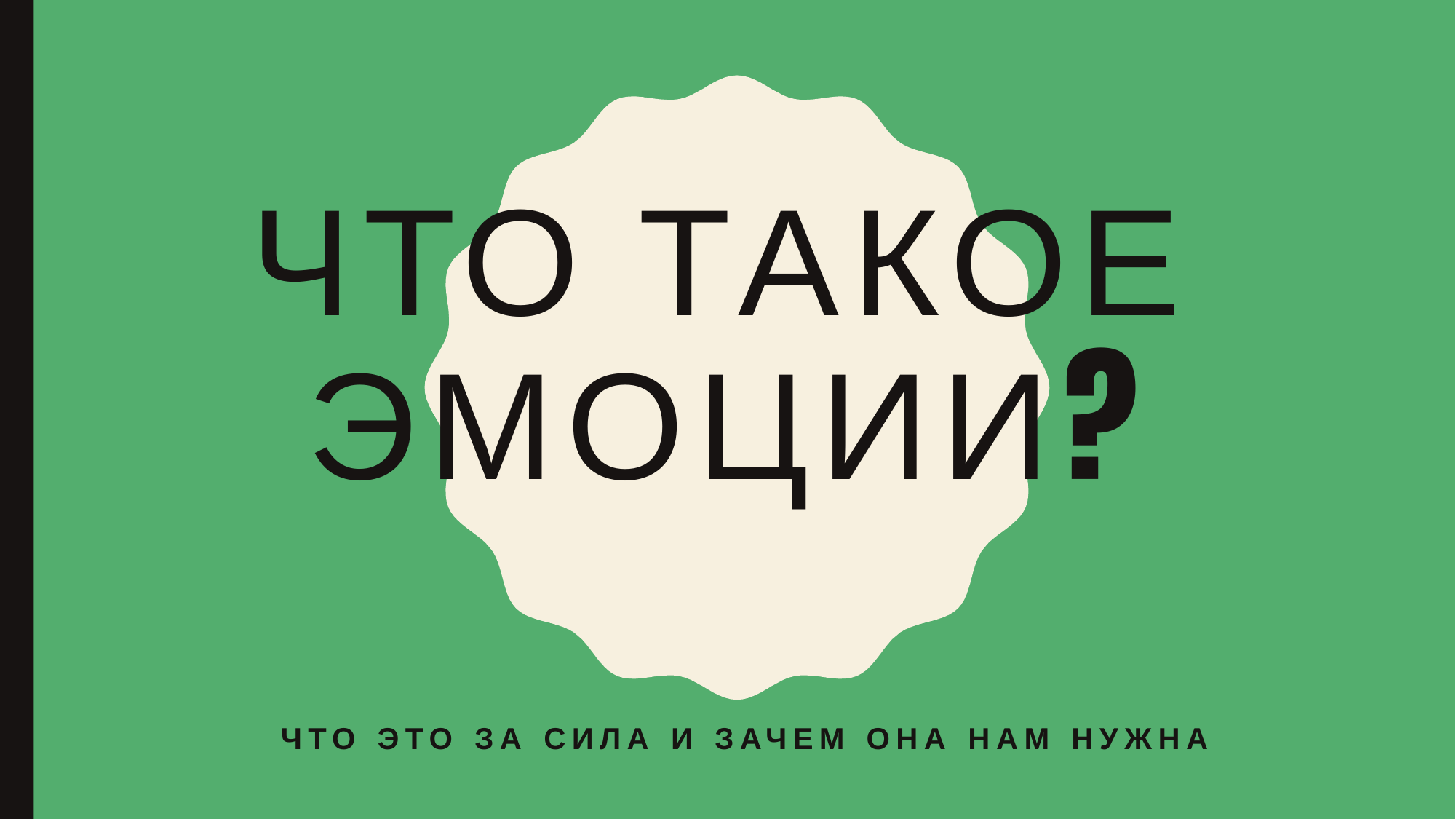

# Что такое эмоции?
ЧТО ЭТО ЗА СИЛА И ЗАЧЕМ ОНА НАМ НУЖНА